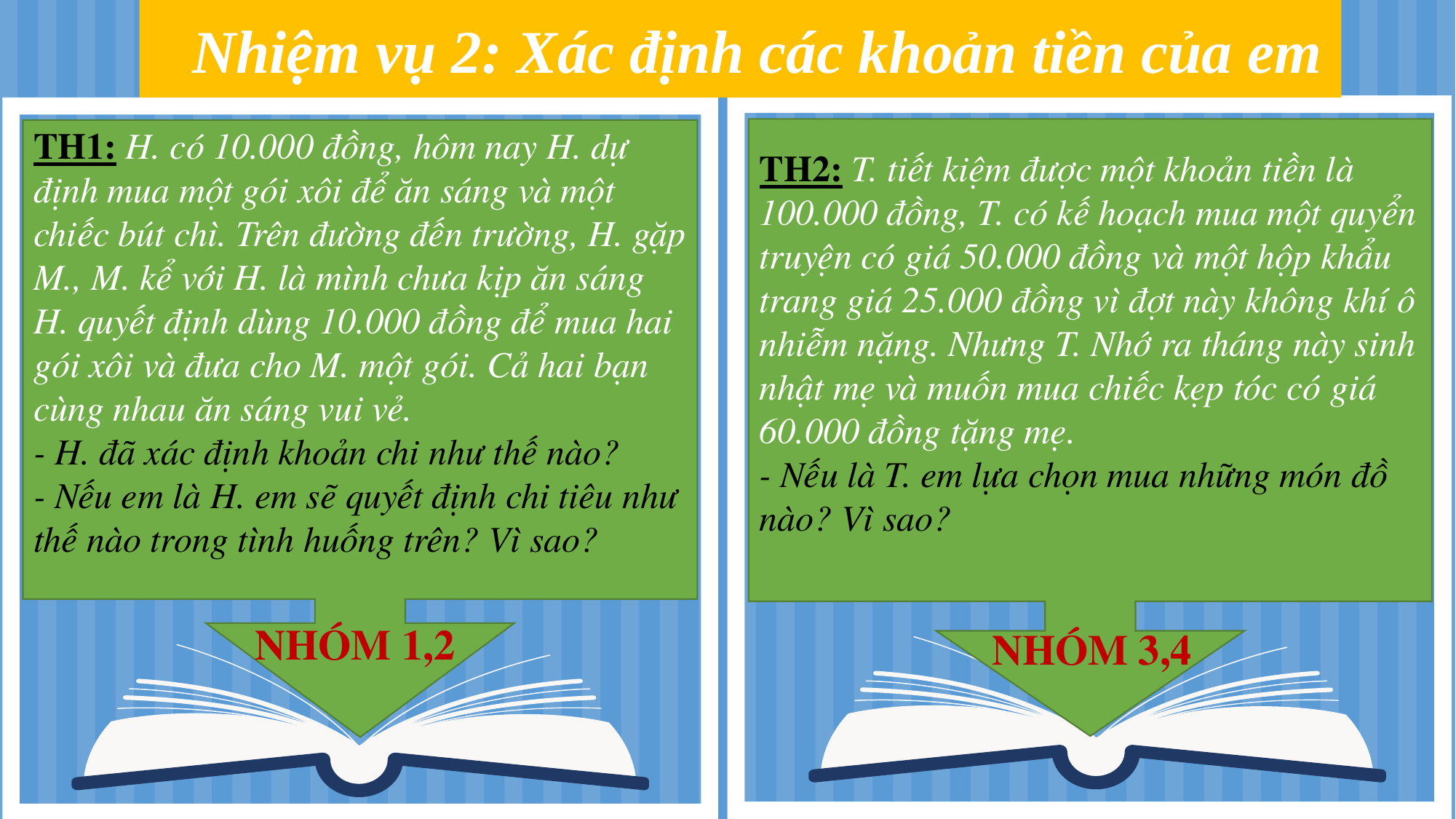

Nhiệm vụ 2: Xác định các khoản tiền của em

TH2: T. tiết kiệm được một khoản tiền là 100.000 đồng, T. có kế hoạch mua một quyển truyện có giá 50.000 đồng và một hộp khẩu trang giá 25.000 đồng vì đợt này không khí ô nhiễm nặng. Nhưng T. Nhớ ra tháng này sinh nhật mẹ và muốn mua chiếc kẹp tóc có giá 60.000 đồng tặng mẹ.
- Nếu là T. em lựa chọn mua những món đồ nào? Vì sao?

TH1: H. có 10.000 đồng, hôm nay H. dự định mua một gói xôi để ăn sáng và một chiếc bút chì. Trên đường đến trường, H. gặp M., M. kể với H. là mình chưa kịp ăn sáng  H. quyết định dùng 10.000 đồng để mua hai gói xôi và đưa cho M. một gói. Cả hai bạn cùng nhau ăn sáng vui vẻ.
- H. đã xác định khoản chi như thế nào?
- Nếu em là H. em sẽ quyết định chi tiêu như thế nào trong tình huống trên? Vì sao?

Nhóm 1,2
Nhóm 3,4